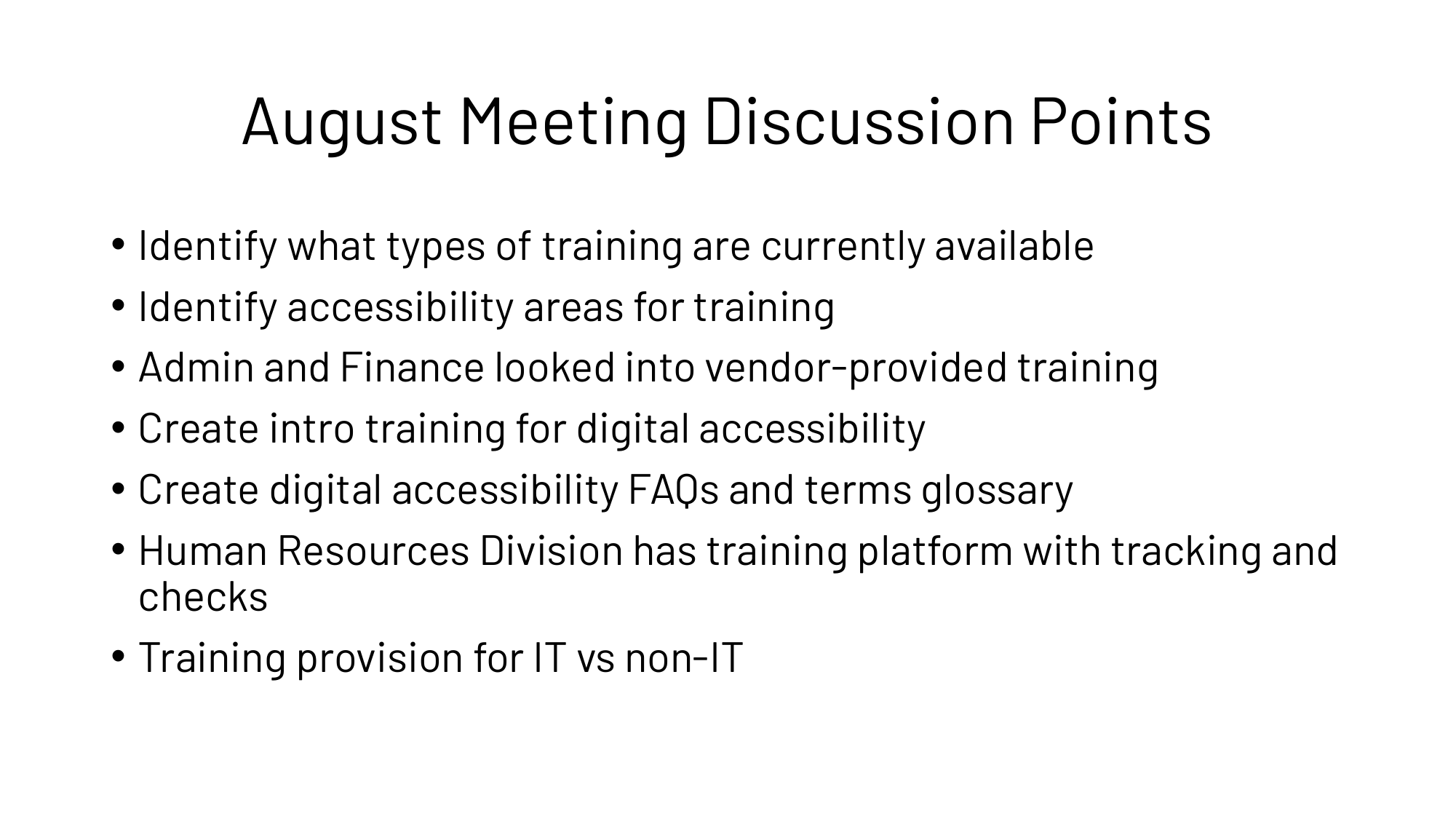

# August Meeting Discussion Points
Identify what types of training are currently available
Identify accessibility areas for training
Admin and Finance looked into vendor-provided training
Create intro training for digital accessibility
Create digital accessibility FAQs and terms glossary
Human Resources Division has training platform with tracking and checks
Training provision for IT vs non-IT